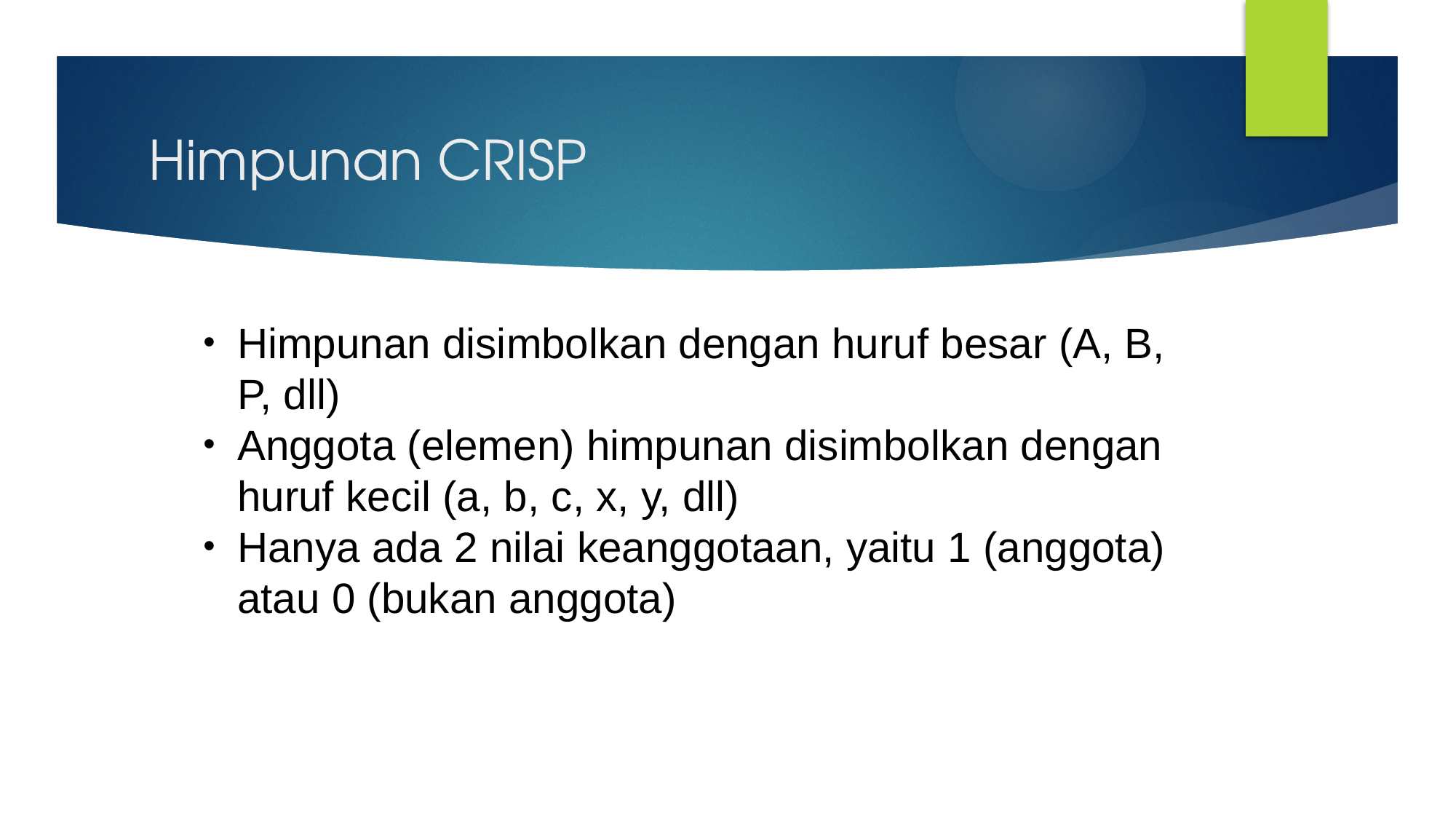

# Himpunan CRISP
Himpunan disimbolkan dengan huruf besar (A, B, P, dll)
Anggota (elemen) himpunan disimbolkan dengan huruf kecil (a, b, c, x, y, dll)
Hanya ada 2 nilai keanggotaan, yaitu 1 (anggota) atau 0 (bukan anggota)